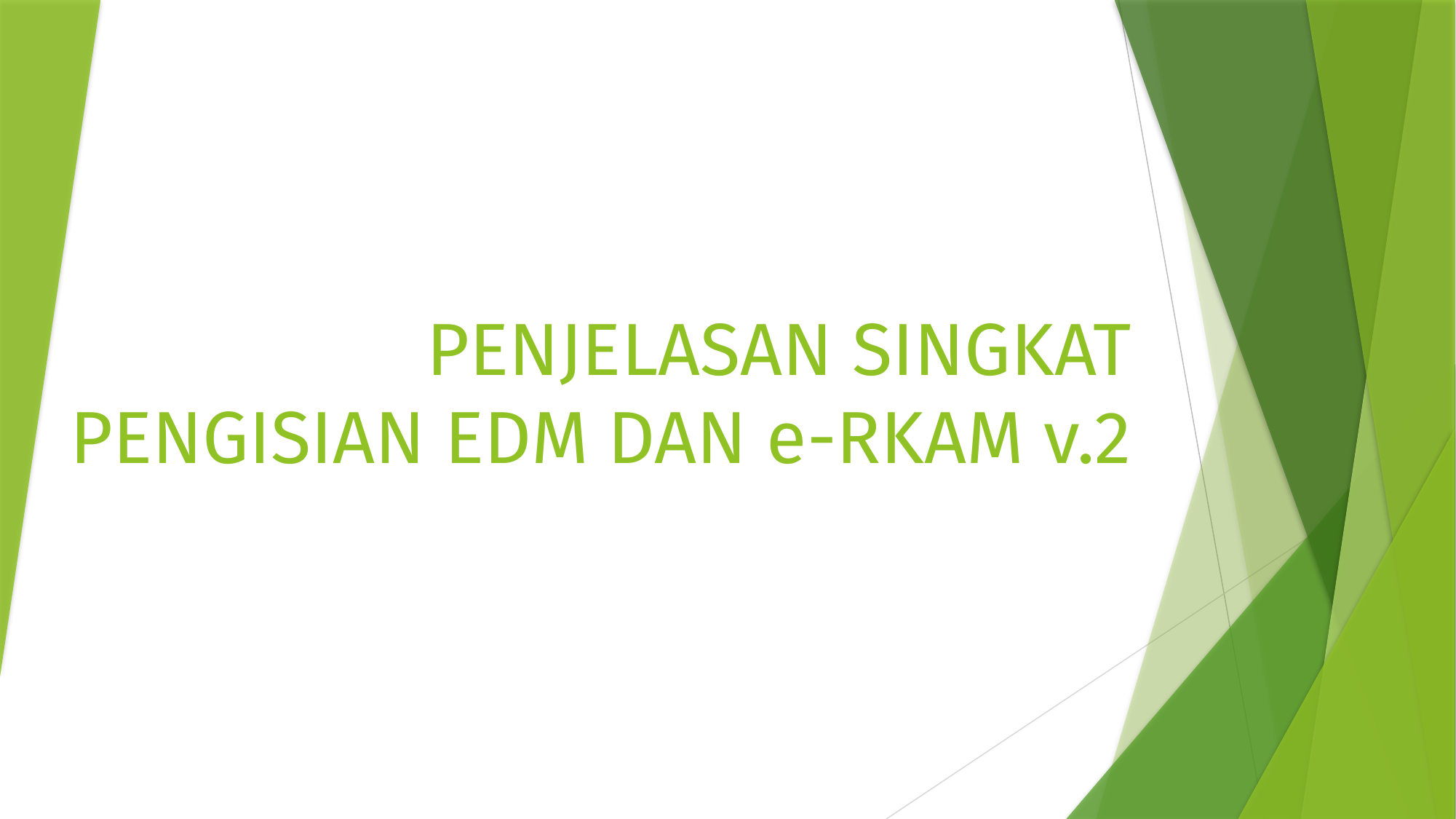

# PENJELASAN SINGKAT PENGISIAN EDM DAN e-RKAM v.2